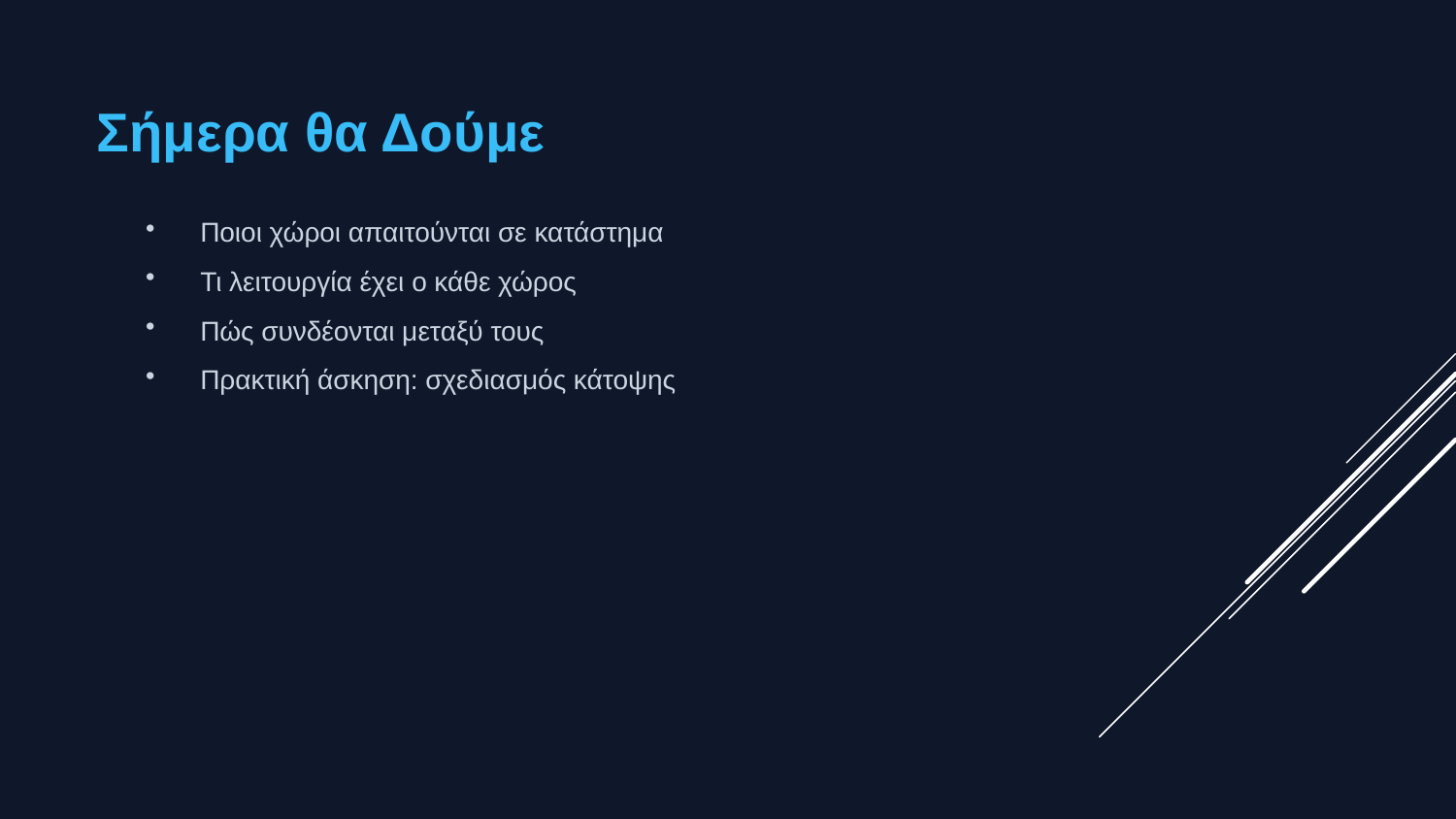

Σήμερα θα Δούμε
Ποιοι χώροι απαιτούνται σε κατάστημα
Τι λειτουργία έχει ο κάθε χώρος
Πώς συνδέονται μεταξύ τους
Πρακτική άσκηση: σχεδιασμός κάτοψης